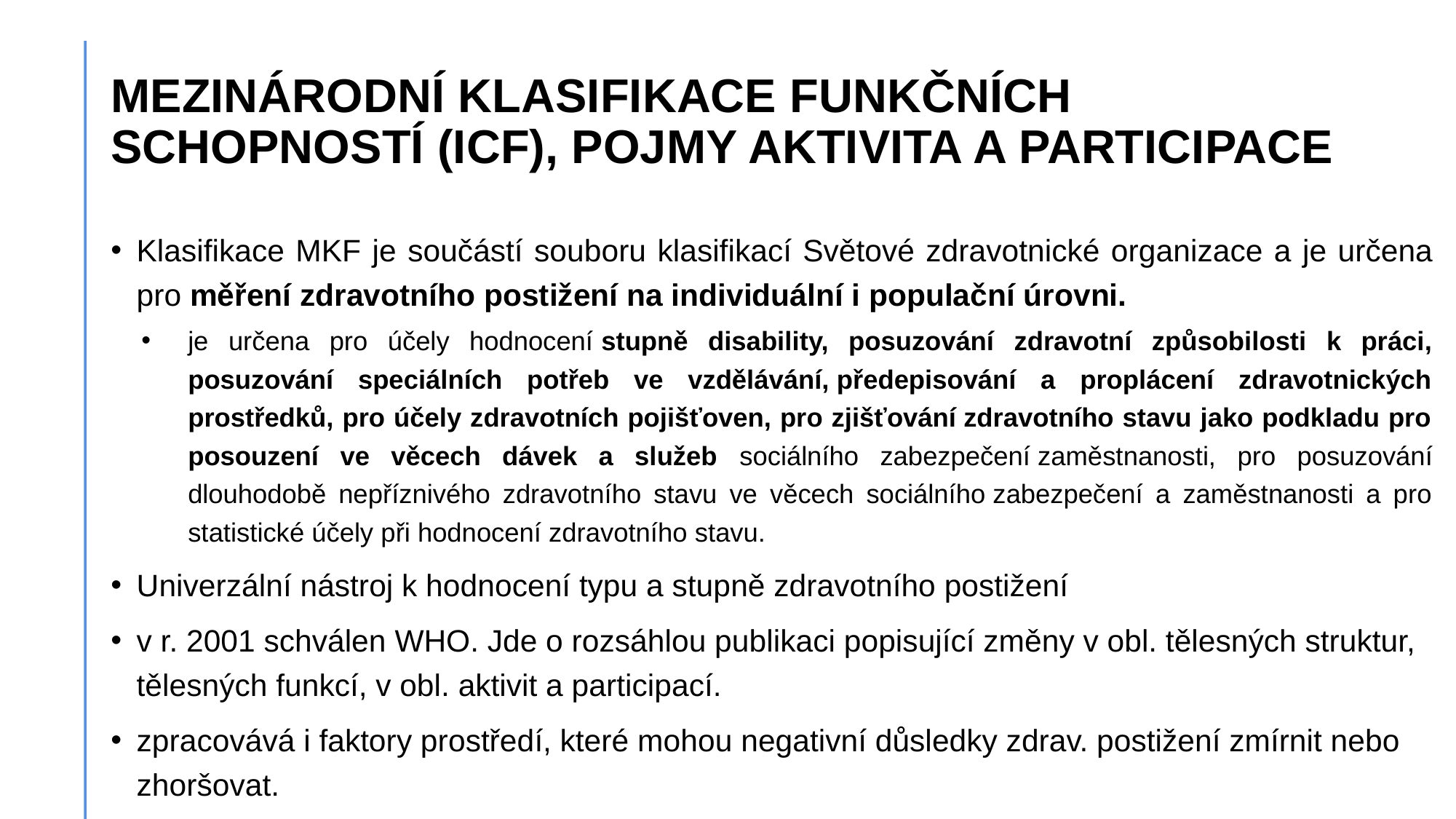

# MEZINÁRODNÍ KLASIFIKACE FUNKČNÍCH SCHOPNOSTÍ (ICF), POJMY AKTIVITA A PARTICIPACE
Klasifikace MKF je součástí souboru klasifikací Světové zdravotnické organizace a je určena pro měření zdravotního postižení na individuální i populační úrovni.
je určena pro účely hodnocení stupně disability, posuzování zdravotní způsobilosti k práci, posuzování speciálních potřeb ve vzdělávání, předepisování a proplácení zdravotnických prostředků, pro účely zdravotních pojišťoven, pro zjišťování zdravotního stavu jako podkladu pro posouzení ve věcech dávek a služeb sociálního zabezpečení zaměstnanosti, pro posuzování dlouhodobě nepříznivého zdravotního stavu ve věcech sociálního zabezpečení a zaměstnanosti a pro statistické účely při hodnocení zdravotního stavu.
Univerzální nástroj k hodnocení typu a stupně zdravotního postižení
v r. 2001 schválen WHO. Jde o rozsáhlou publikaci popisující změny v obl. tělesných struktur, tělesných funkcí, v obl. aktivit a participací.
zpracovává i faktory prostředí, které mohou negativní důsledky zdrav. postižení zmírnit nebo zhoršovat.